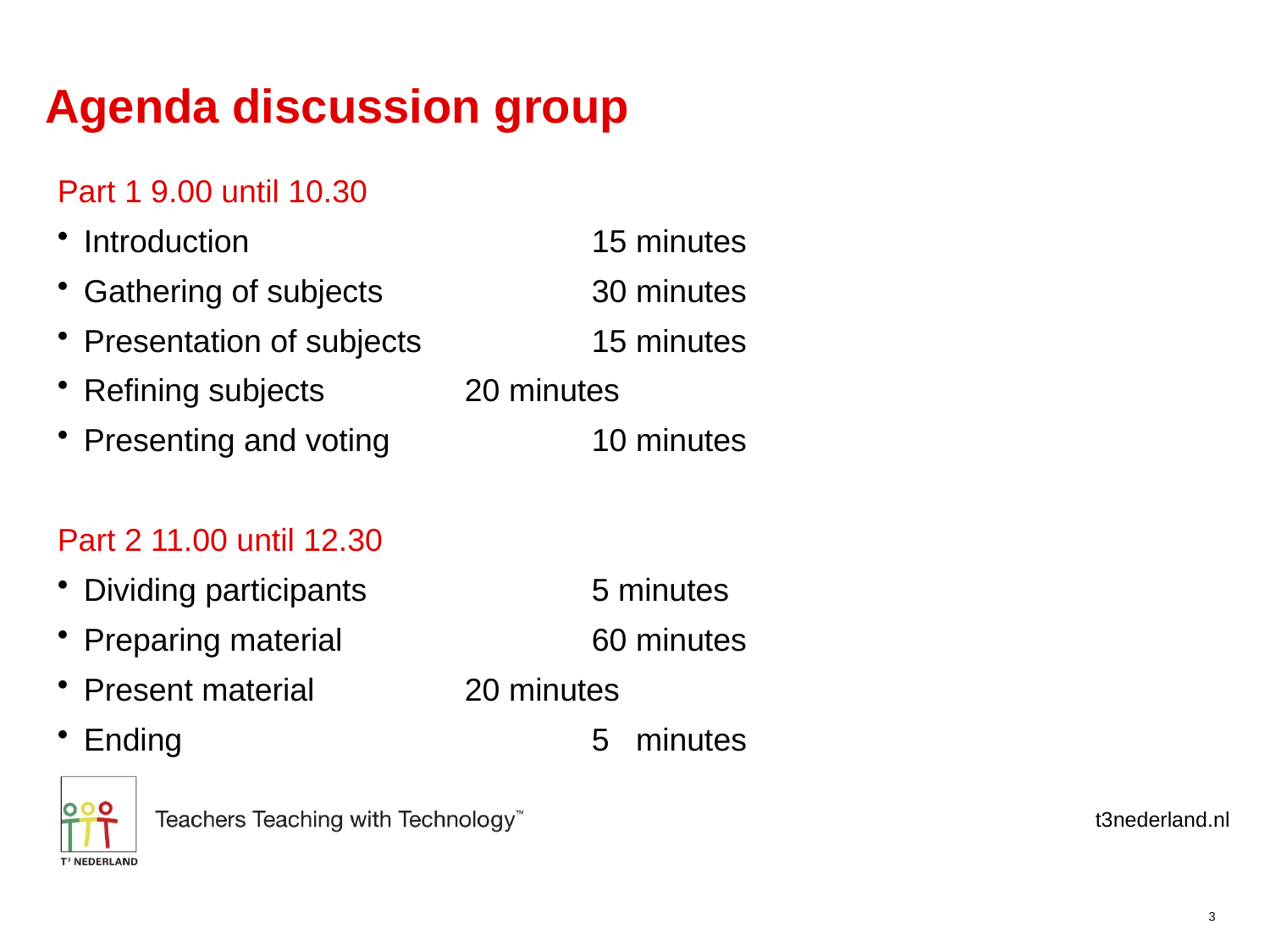

# Agenda discussion group
Part 1 9.00 until 10.30
Introduction			15 minutes
Gathering of subjects 		30 minutes
Presentation of subjects		15 minutes
Refining subjects		20 minutes
Presenting and voting 		10 minutes

Part 2 11.00 until 12.30
Dividing participants 		5 minutes
Preparing material	 	60 minutes
Present material 		20 minutes
Ending				5   minutes

3